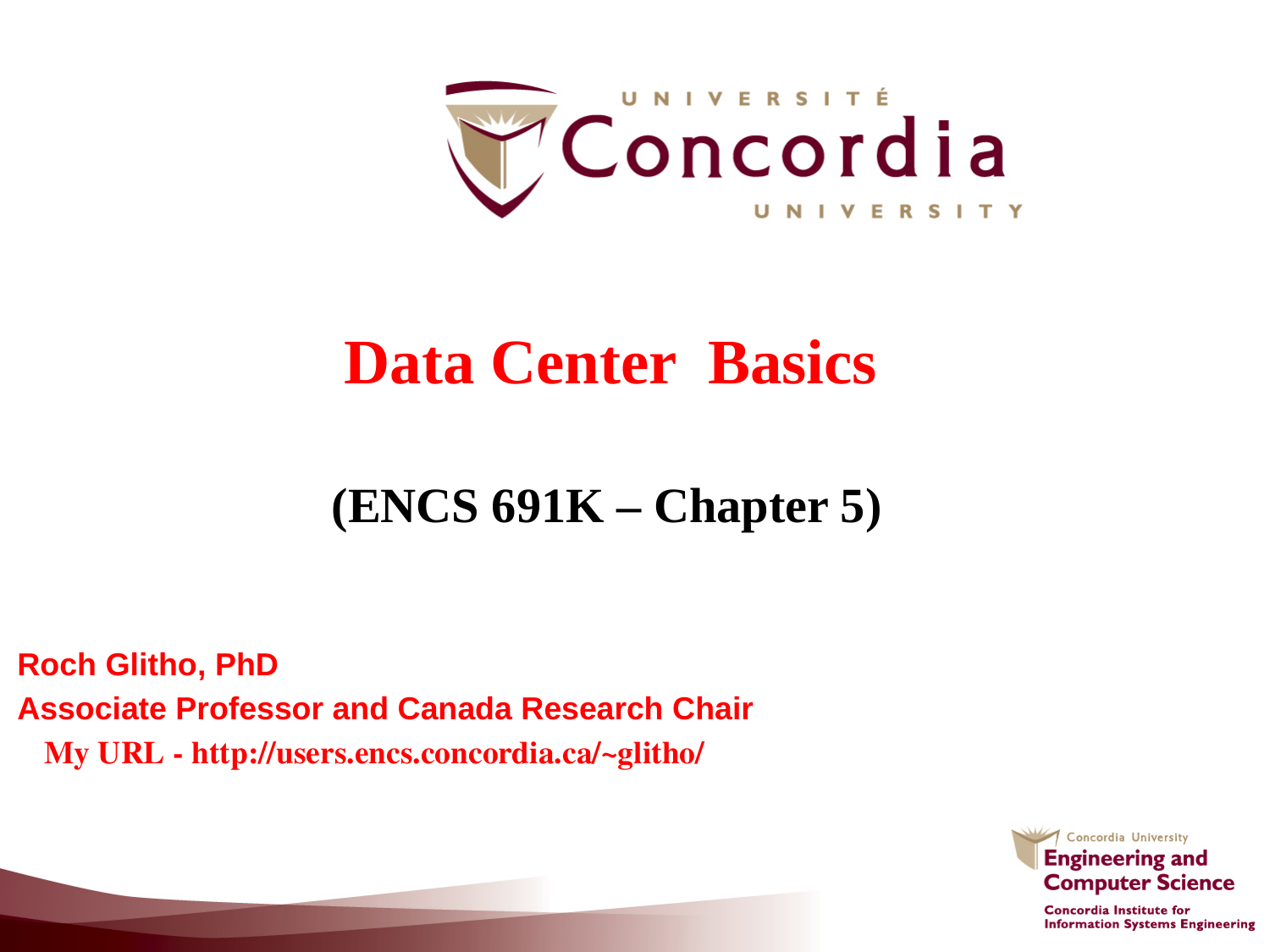

# Data Center  Basics (ENCS 691K – Chapter 5)

Roch Glitho, PhD
Associate Professor and Canada Research Chair
My URL - http://users.encs.concordia.ca/~glitho/